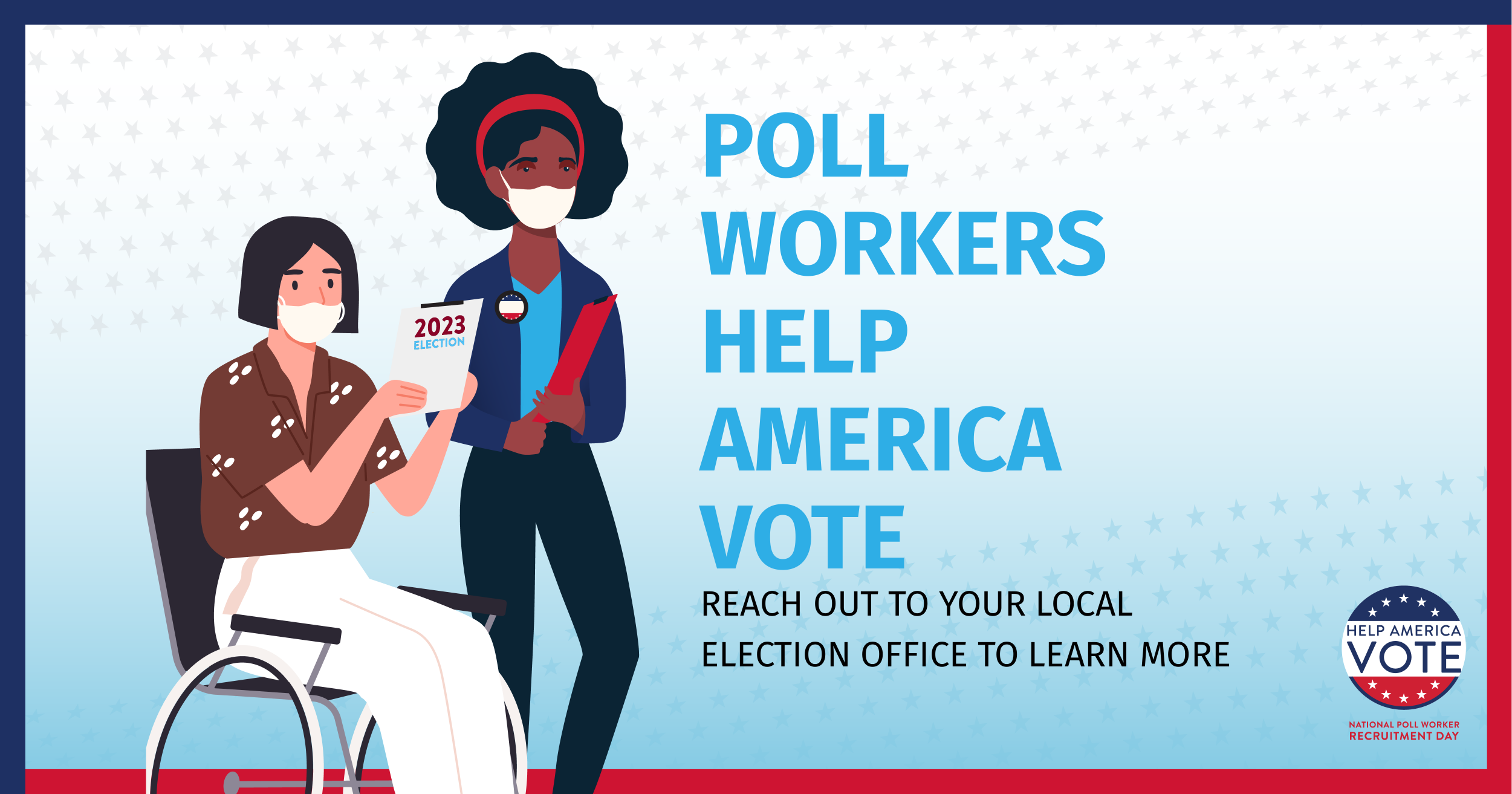

# POLL WORKERS HELP AMERICA VOTE

REACH OUT TO YOUR LOCAL
ELECTION OFFICE TO LEARN MORE